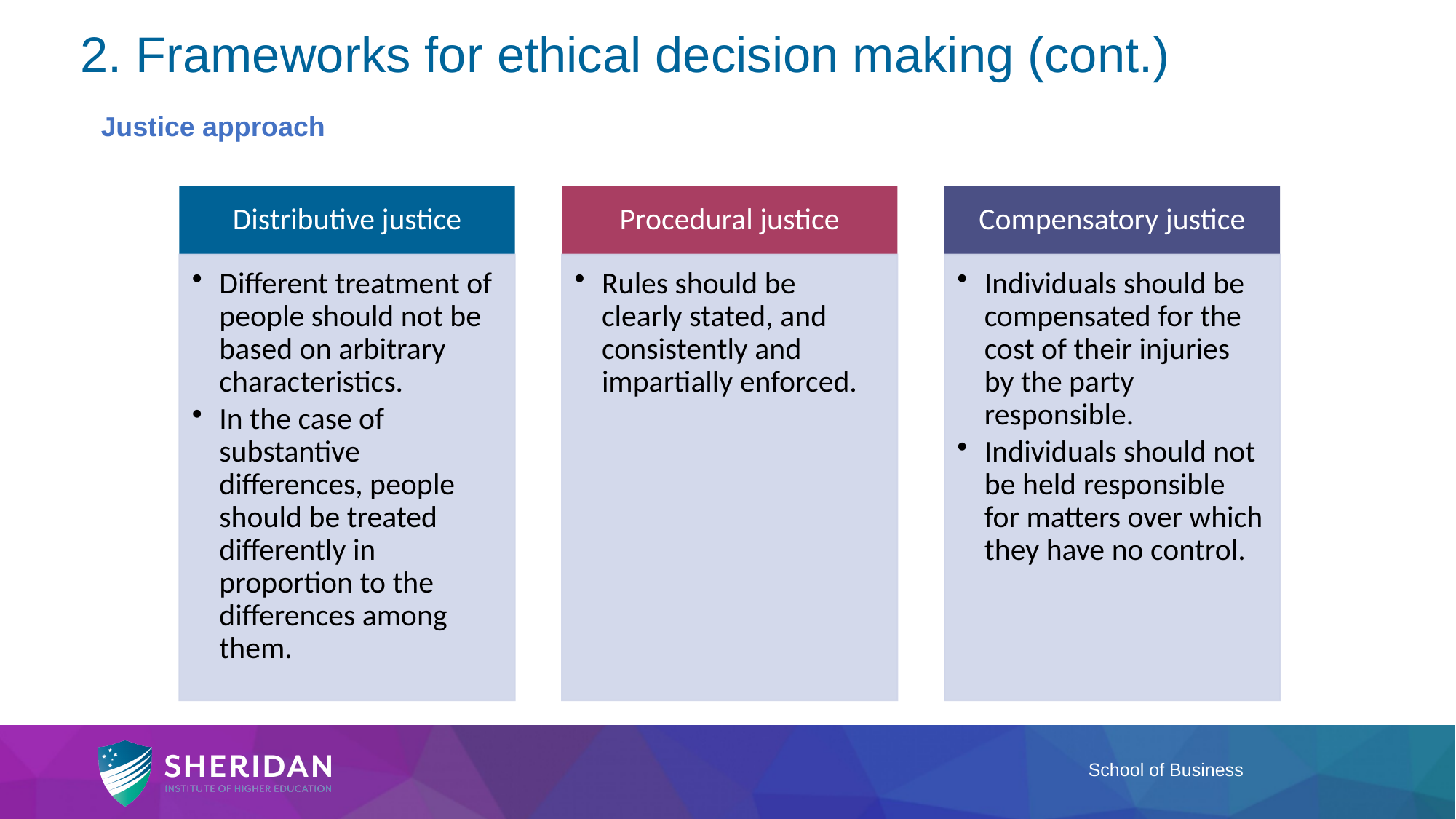

# 2. Frameworks for ethical decision making (cont.)
Justice approach
Distributive justice
Different treatment of people should not be based on arbitrary characteristics.
In the case of substantive differences, people should be treated differently in proportion to the differences among them.
Procedural justice
Rules should be clearly stated, and consistently and impartially enforced.
Compensatory justice
Individuals should be compensated for the cost of their injuries by the party responsible.
Individuals should not be held responsible for matters over which they have no control.